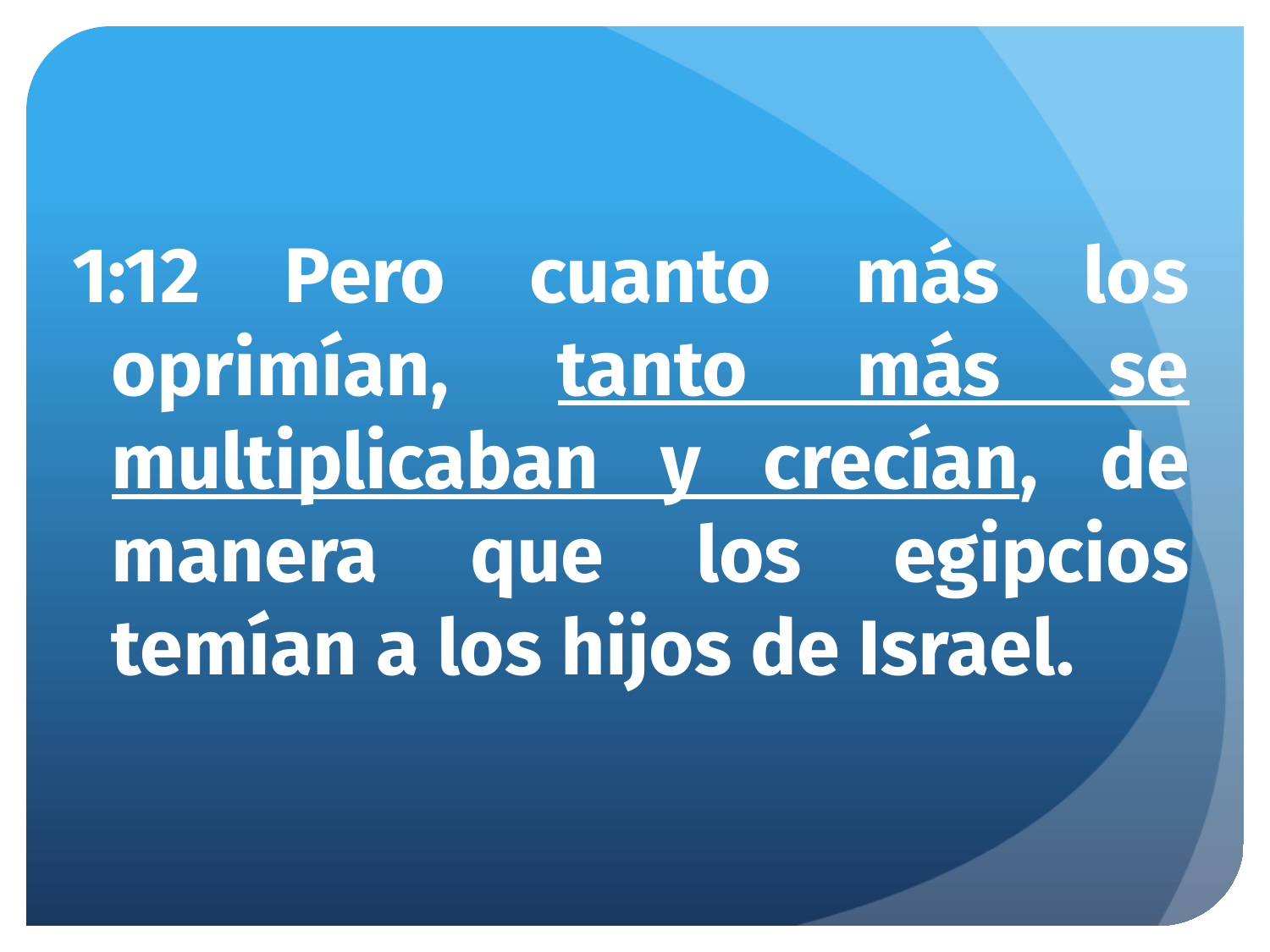

#
1:12 Pero cuanto más los oprimían, tanto más se multiplicaban y crecían, de manera que los egipcios temían a los hijos de Israel.